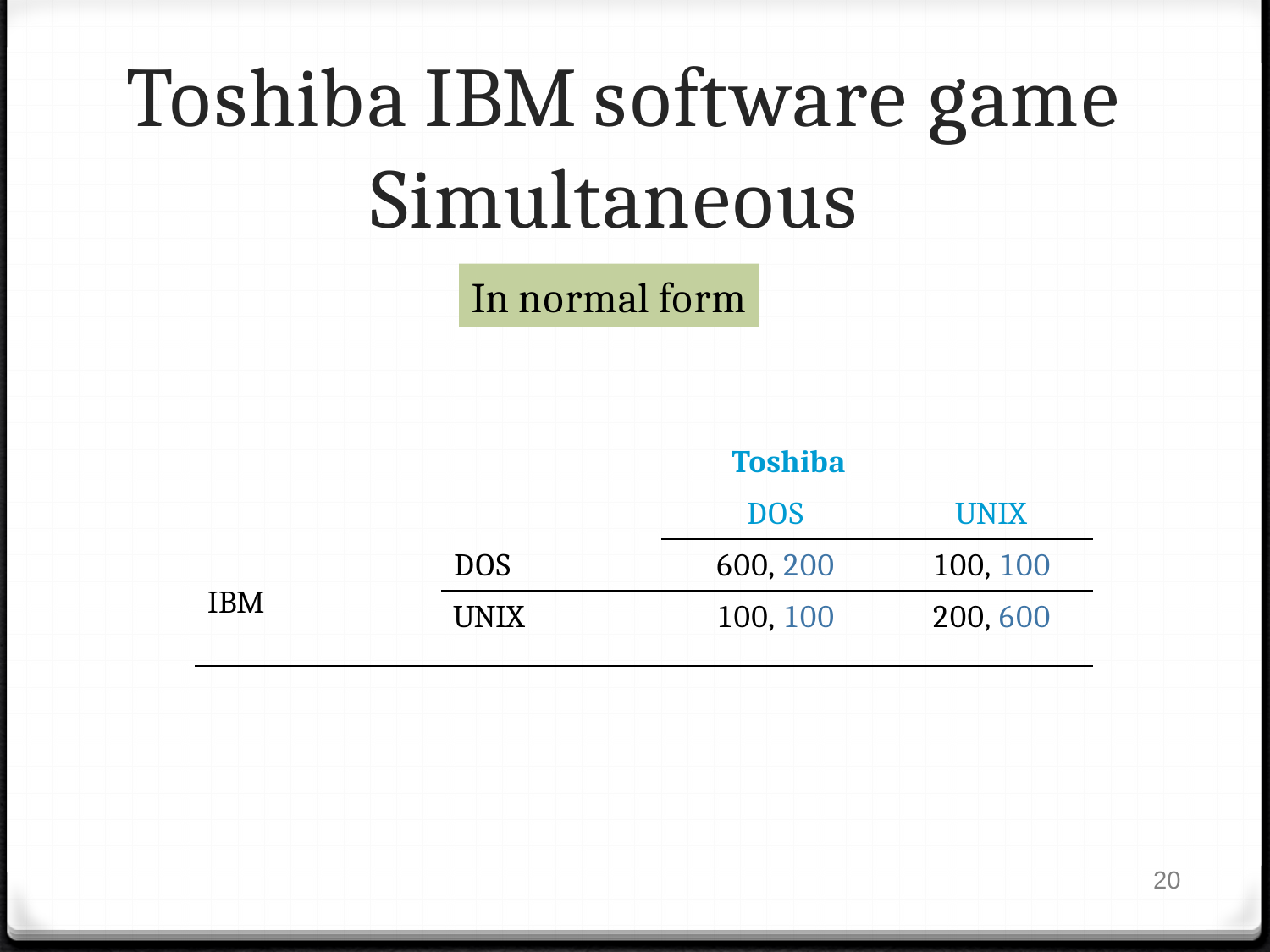

Toshiba IBM software game
Simultaneous
In normal form
|  |  | Toshiba |  |  |
| --- | --- | --- | --- | --- |
|  |  | DOS | UNIX |  |
| IBM | DOS | 600, 200 | 100, 100 |  |
|  | UNIX | 100, 100 | 200, 600 |  |
20